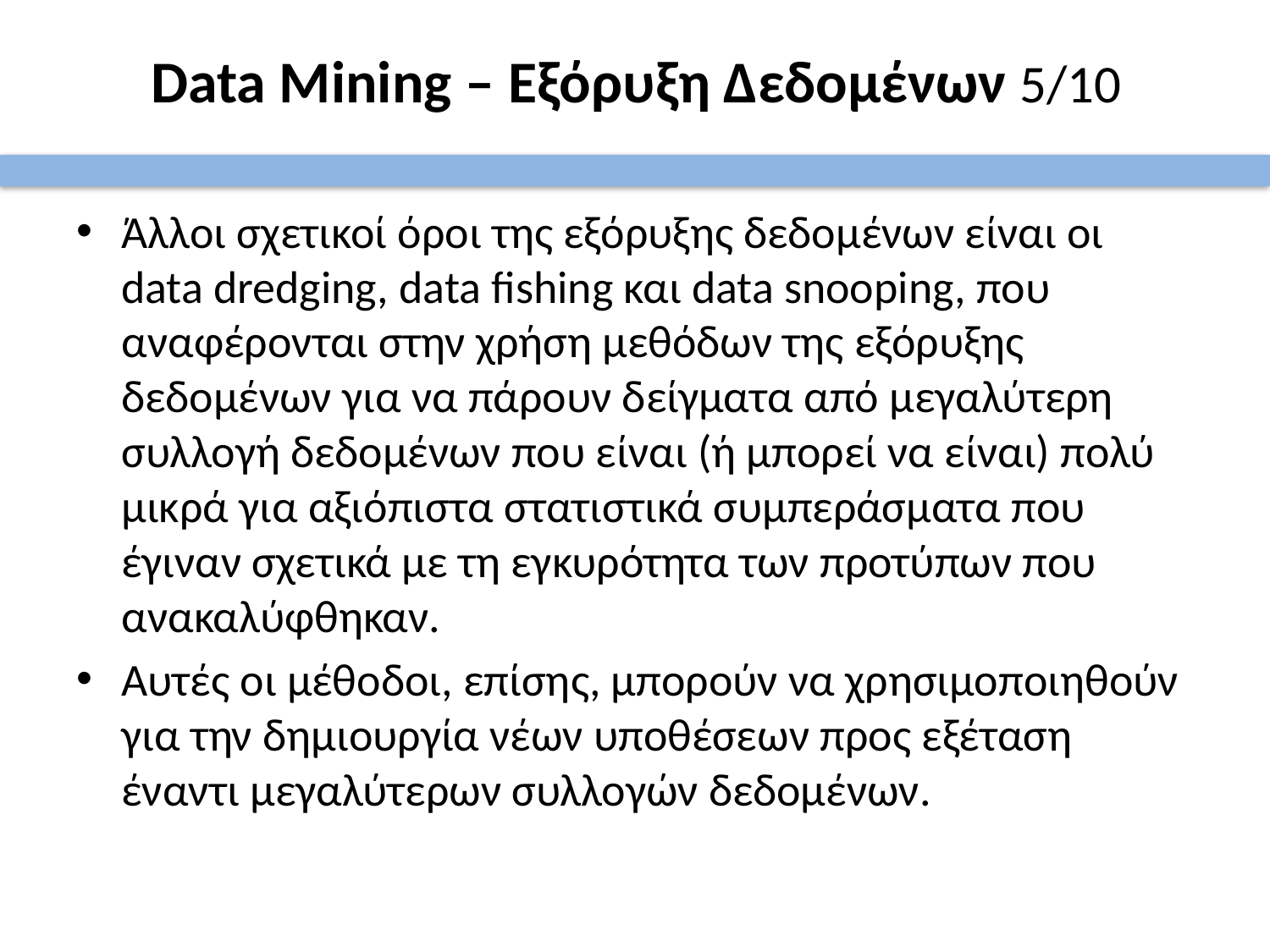

# Data Mining – Εξόρυξη Δεδομένων 5/10
Άλλοι σχετικοί όροι της εξόρυξης δεδομένων είναι οι data dredging, data fishing και data snooping, που αναφέρονται στην χρήση μεθόδων της εξόρυξης δεδομένων για να πάρουν δείγματα από μεγαλύτερη συλλογή δεδομένων που είναι (ή μπορεί να είναι) πολύ μικρά για αξιόπιστα στατιστικά συμπεράσματα που έγιναν σχετικά με τη εγκυρότητα των προτύπων που ανακαλύφθηκαν.
Αυτές οι μέθοδοι, επίσης, μπορούν να χρησιμοποιηθούν για την δημιουργία νέων υποθέσεων προς εξέταση έναντι μεγαλύτερων συλλογών δεδομένων.